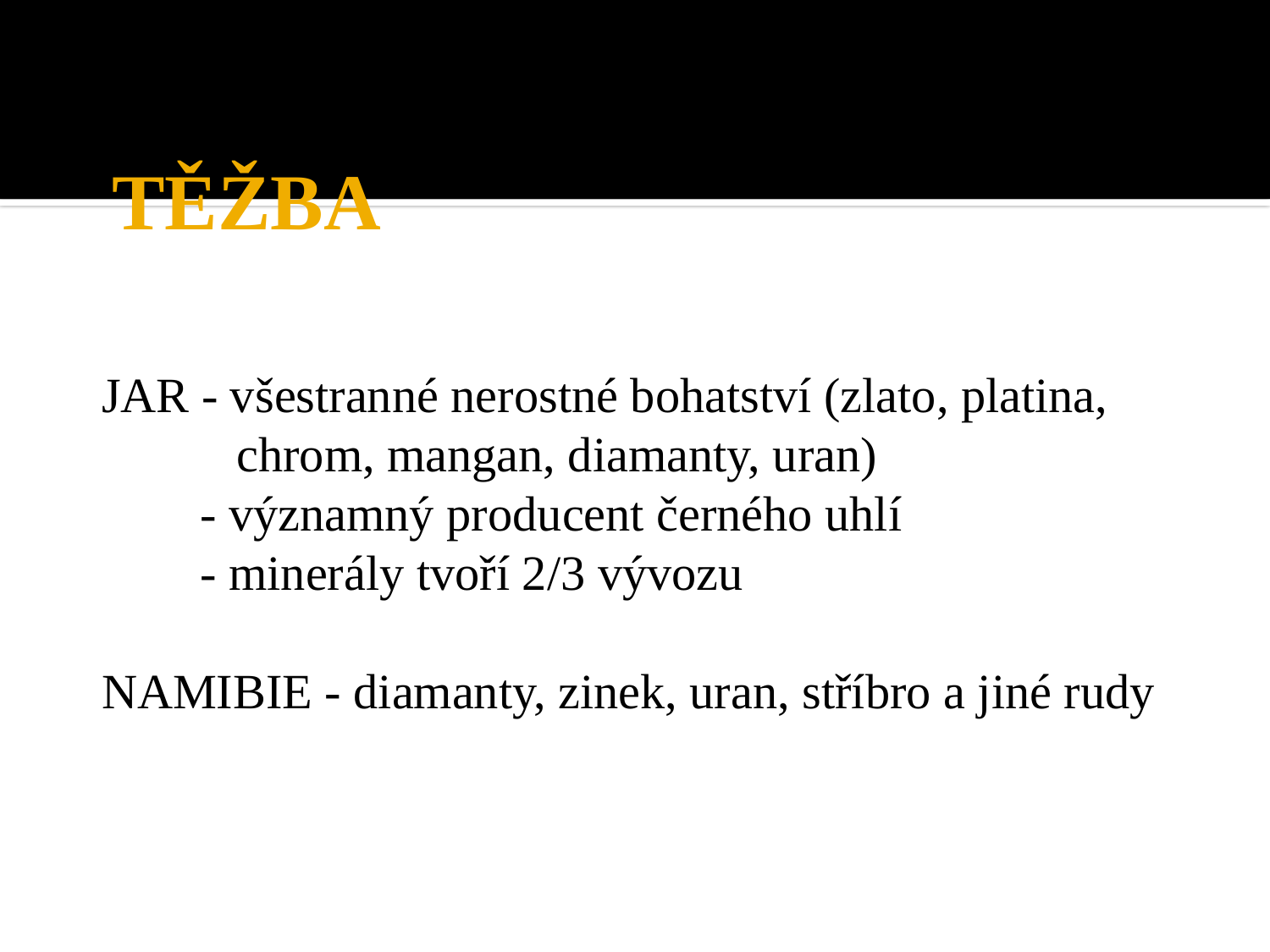

# TĚŽBA
JAR - všestranné nerostné bohatství (zlato, platina,
           chrom, mangan, diamanty, uran)
        - významný producent černého uhlí
        - minerály tvoří 2/3 vývozu

NAMIBIE - diamanty, zinek, uran, stříbro a jiné rudy